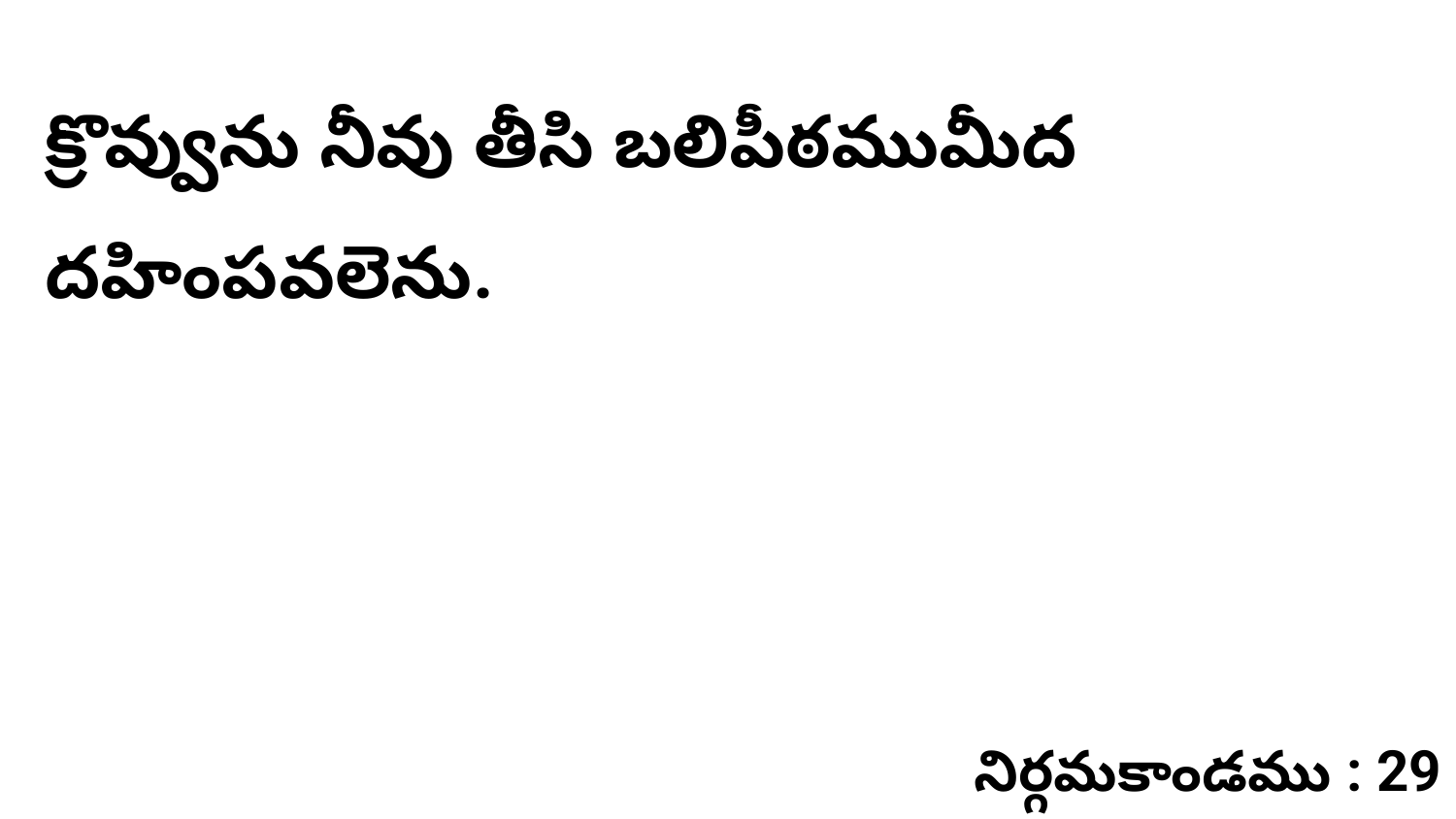

క్రొవ్వును నీవు తీసి బలిపీఠముమీద దహింపవలెను.
నిర్గమకాండము : 29